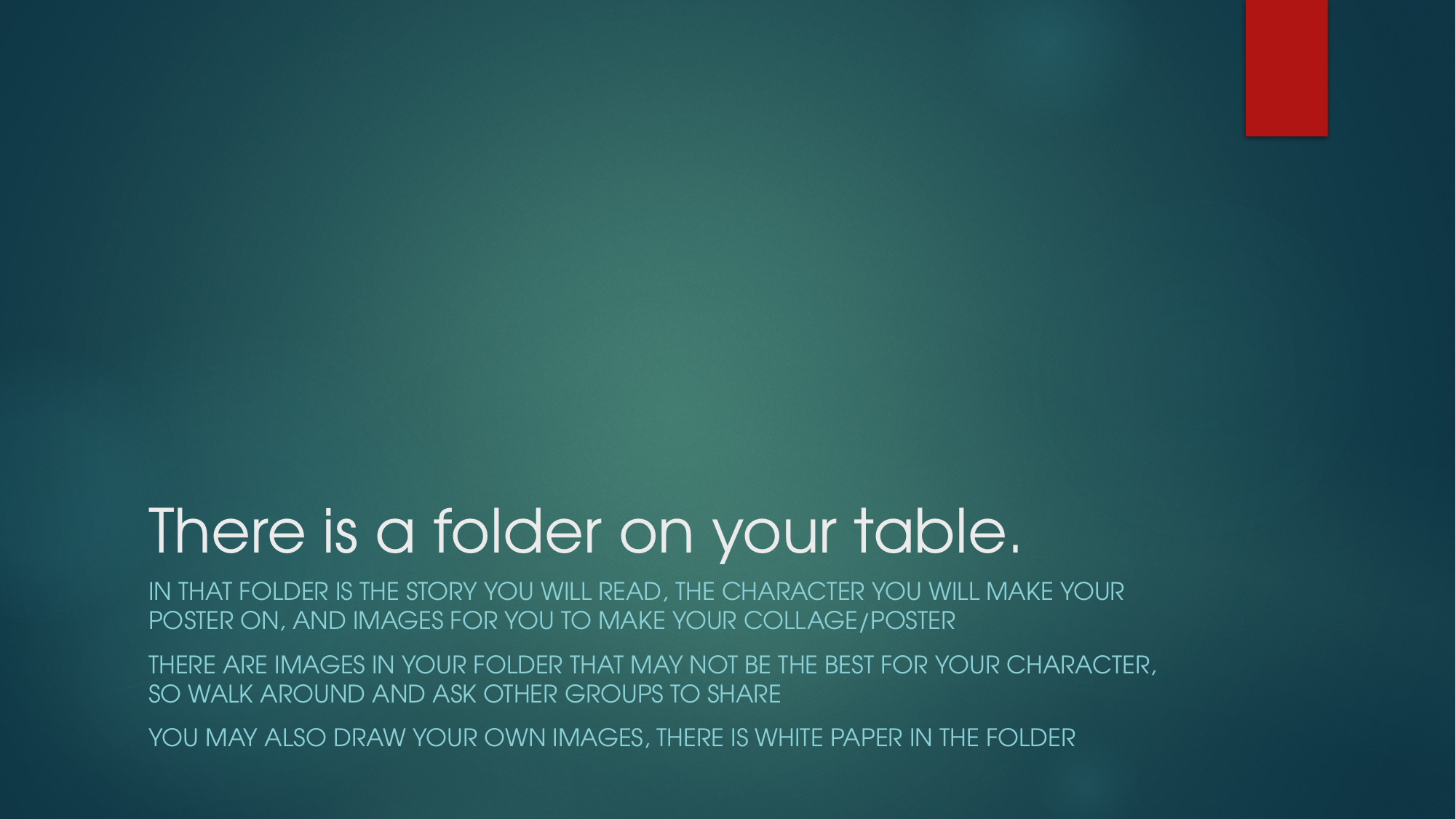

# There is a folder on your table.
In that folder is the story you will read, the character you will make your poster on, and images for you to make your collage/Poster
There are images in your folder that may not be the best for your character, so walk around and ask other groups to share
You May also draw your own images, there is white paper in the folder